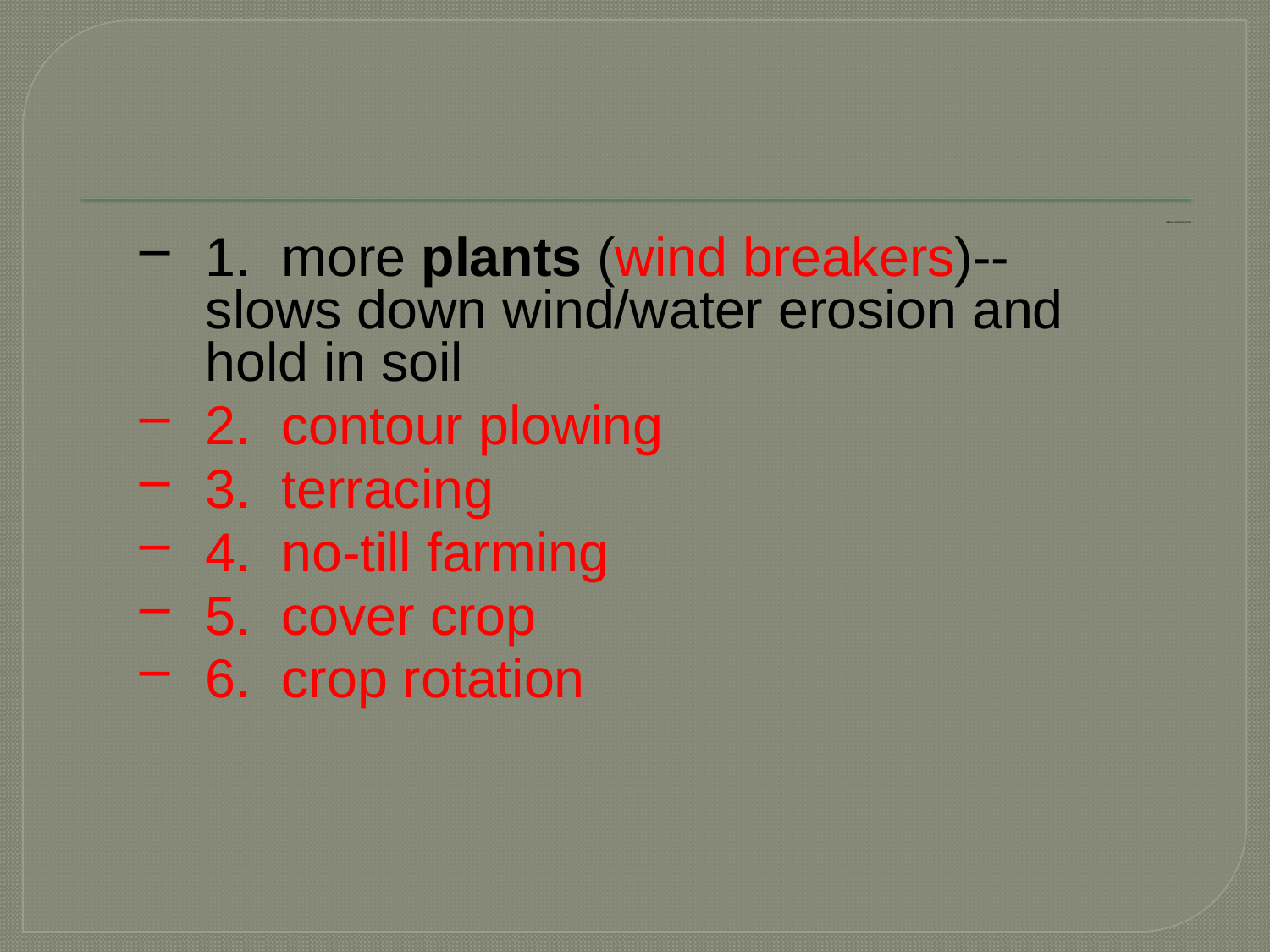

# reduce soil erosion by…
1.  more plants (wind breakers)-- slows down wind/water erosion and hold in soil
2.  contour plowing
3.  terracing
4.  no-till farming
5.  cover crop
6.  crop rotation